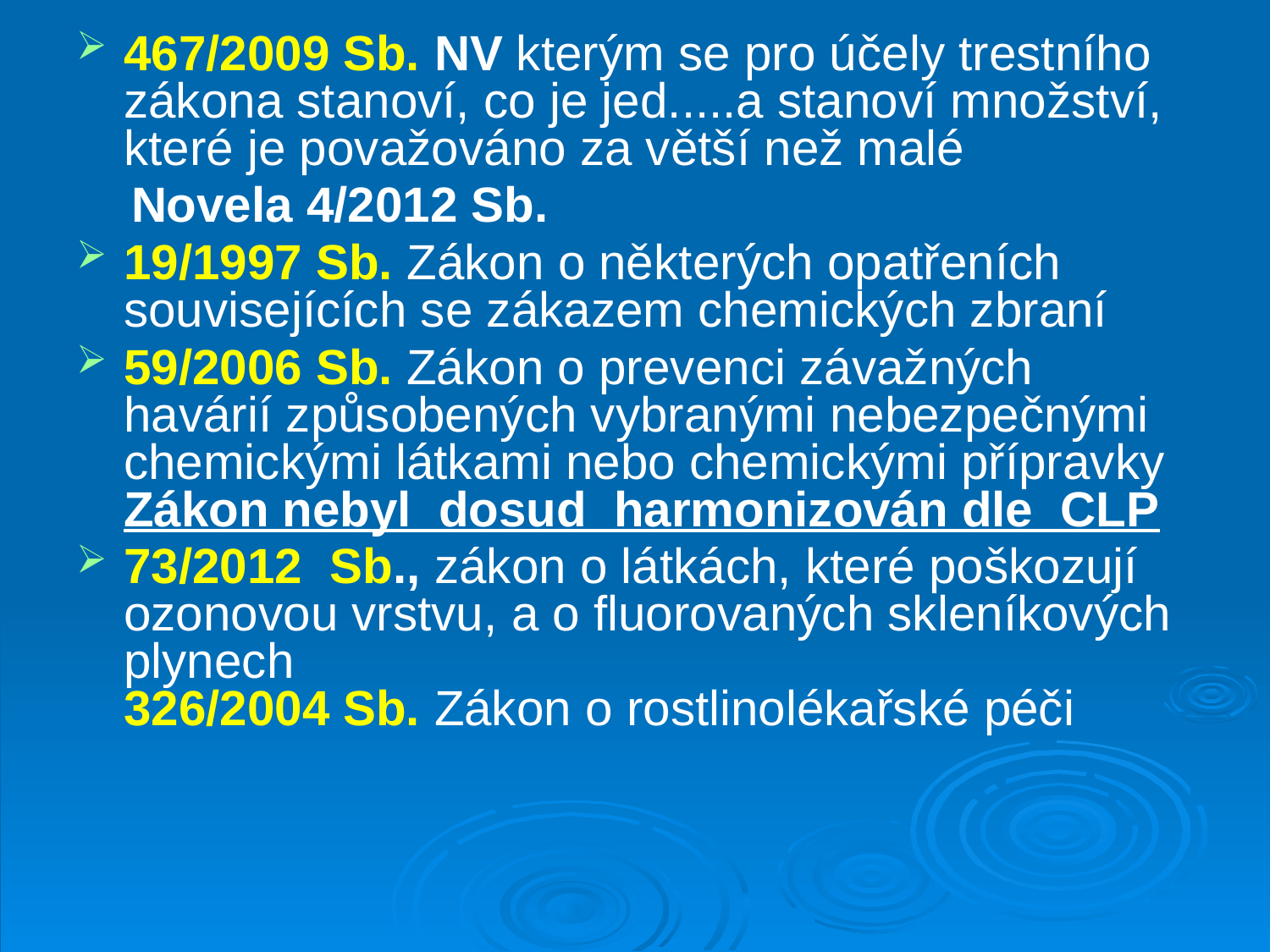

467/2009 Sb. NV kterým se pro účely trestního zákona stanoví, co je jed.....a stanoví množství, které je považováno za větší než malé
    Novela 4/2012 Sb.
19/1997 Sb. Zákon o některých opatřeních souvisejících se zákazem chemických zbraní
59/2006 Sb. Zákon o prevenci závažných havárií způsobených vybranými nebezpečnými chemickými látkami nebo chemickými přípravky Zákon nebyl  dosud  harmonizován dle  CLP
73/2012  Sb., zákon o látkách, které poškozují ozonovou vrstvu, a o fluorovaných skleníkových plynech
326/2004 Sb. Zákon o rostlinolékařské péči